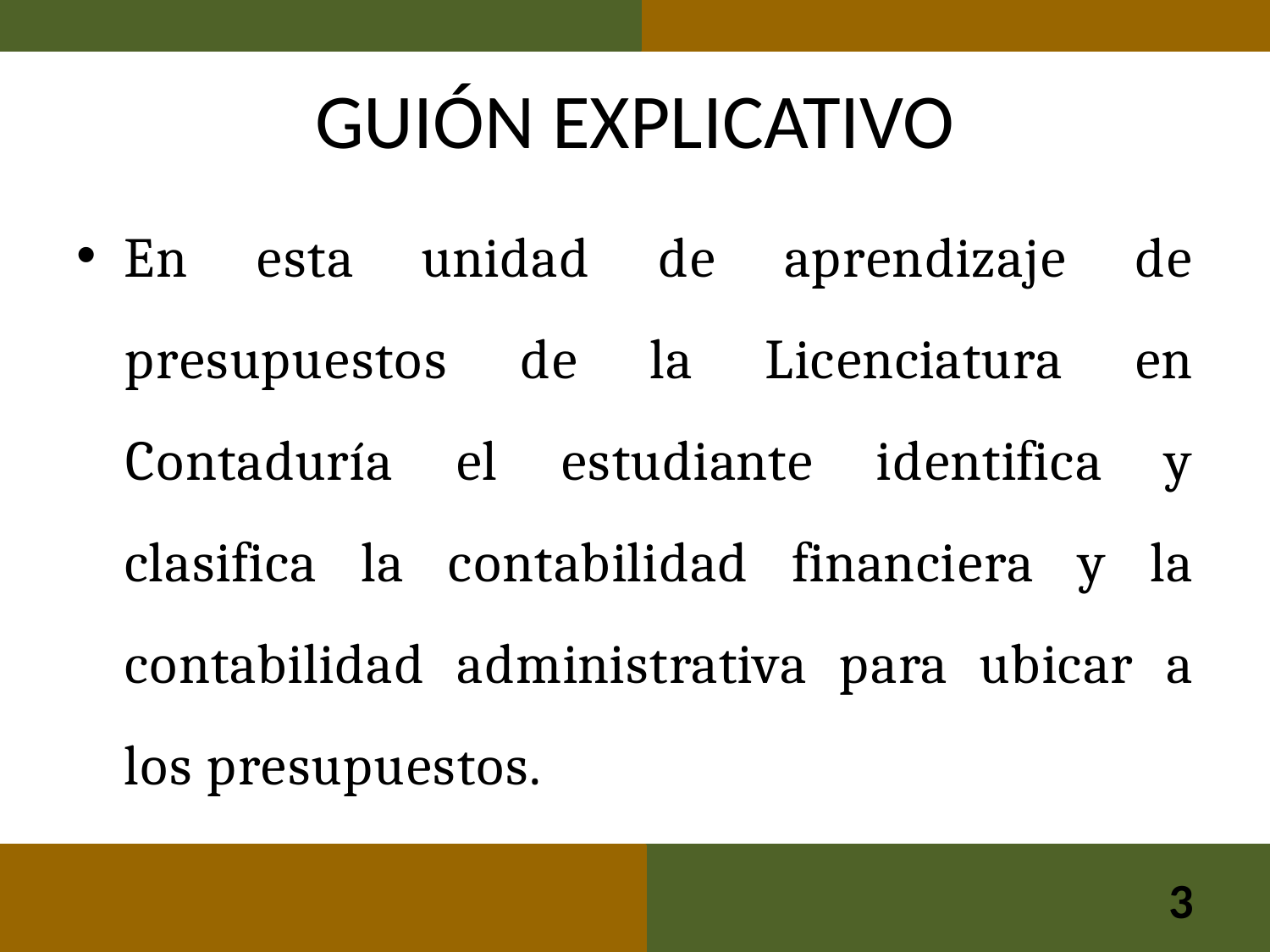

# GUIÓN EXPLICATIVO
En esta unidad de aprendizaje de presupuestos de la Licenciatura en Contaduría el estudiante identifica y clasifica la contabilidad financiera y la contabilidad administrativa para ubicar a los presupuestos.

3